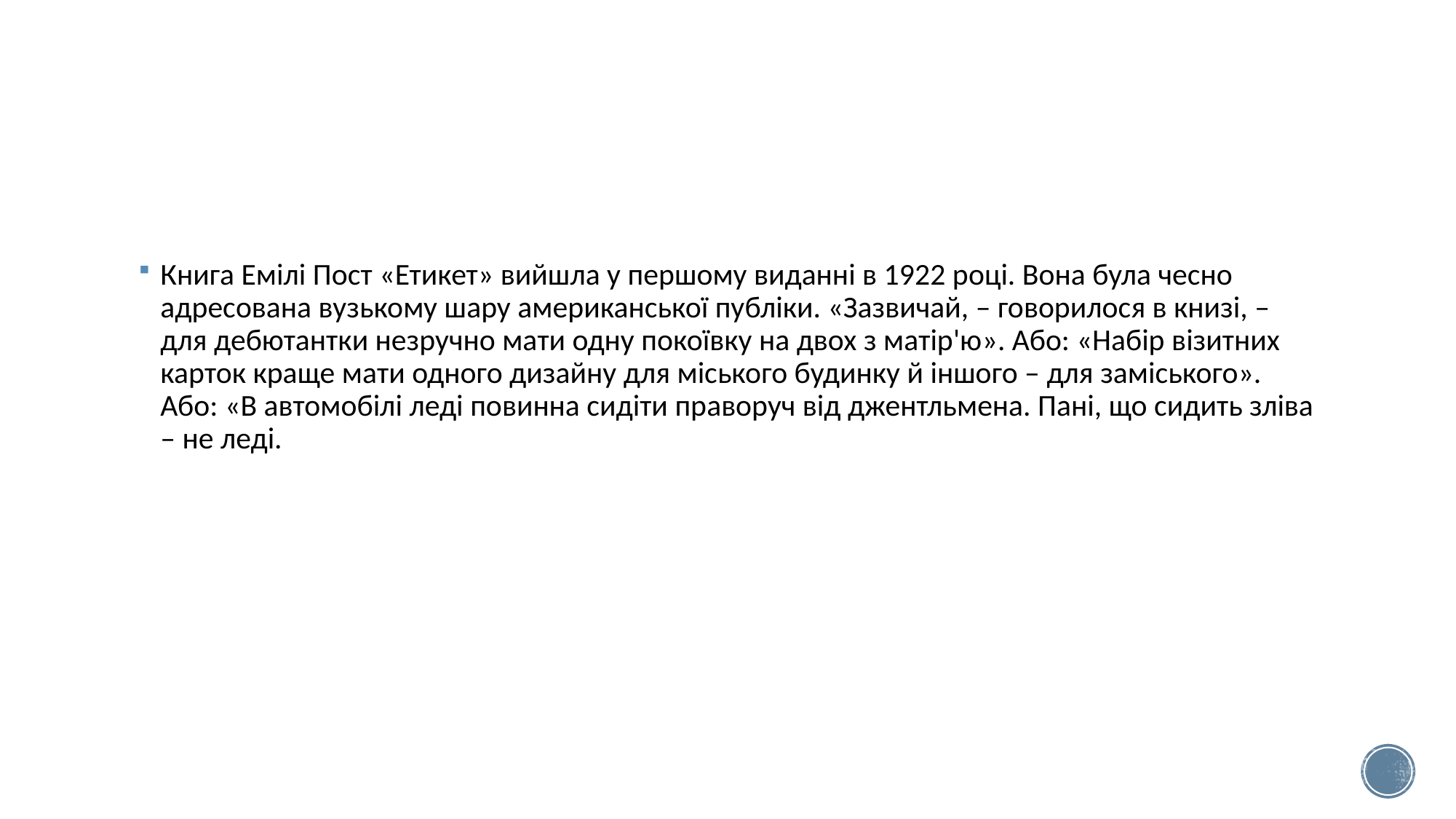

Книга Емілі Пост «Етикет» вийшла у першому виданні в 1922 році. Вона була чесно адресована вузькому шару американської публіки. «Зазвичай, – говорилося в книзі, – для дебютантки незручно мати одну покоївку на двох з матір'ю». Або: «Набір візитних карток краще мати одного дизайну для міського будинку й іншого – для заміського». Або: «В автомобілі леді повинна сидіти праворуч від джентльмена. Пані, що сидить зліва – не леді.